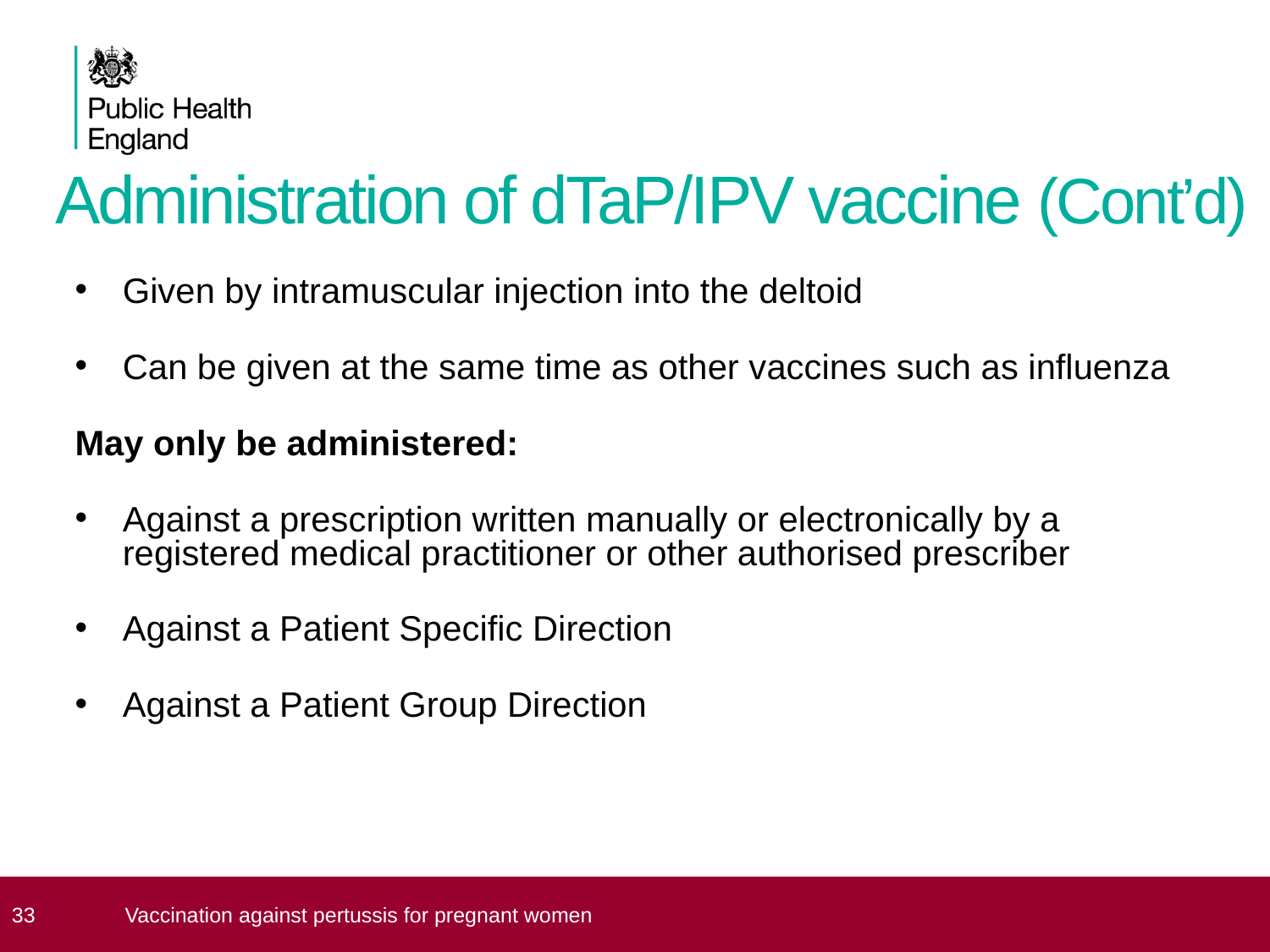

# Administration of dTaP/IPV vaccine (Cont’d)
Given by intramuscular injection into the deltoid
Can be given at the same time as other vaccines such as influenza
May only be administered:
Against a prescription written manually or electronically by a registered medical practitioner or other authorised prescriber
Against a Patient Specific Direction
Against a Patient Group Direction

  33
Vaccination against pertussis for pregnant women